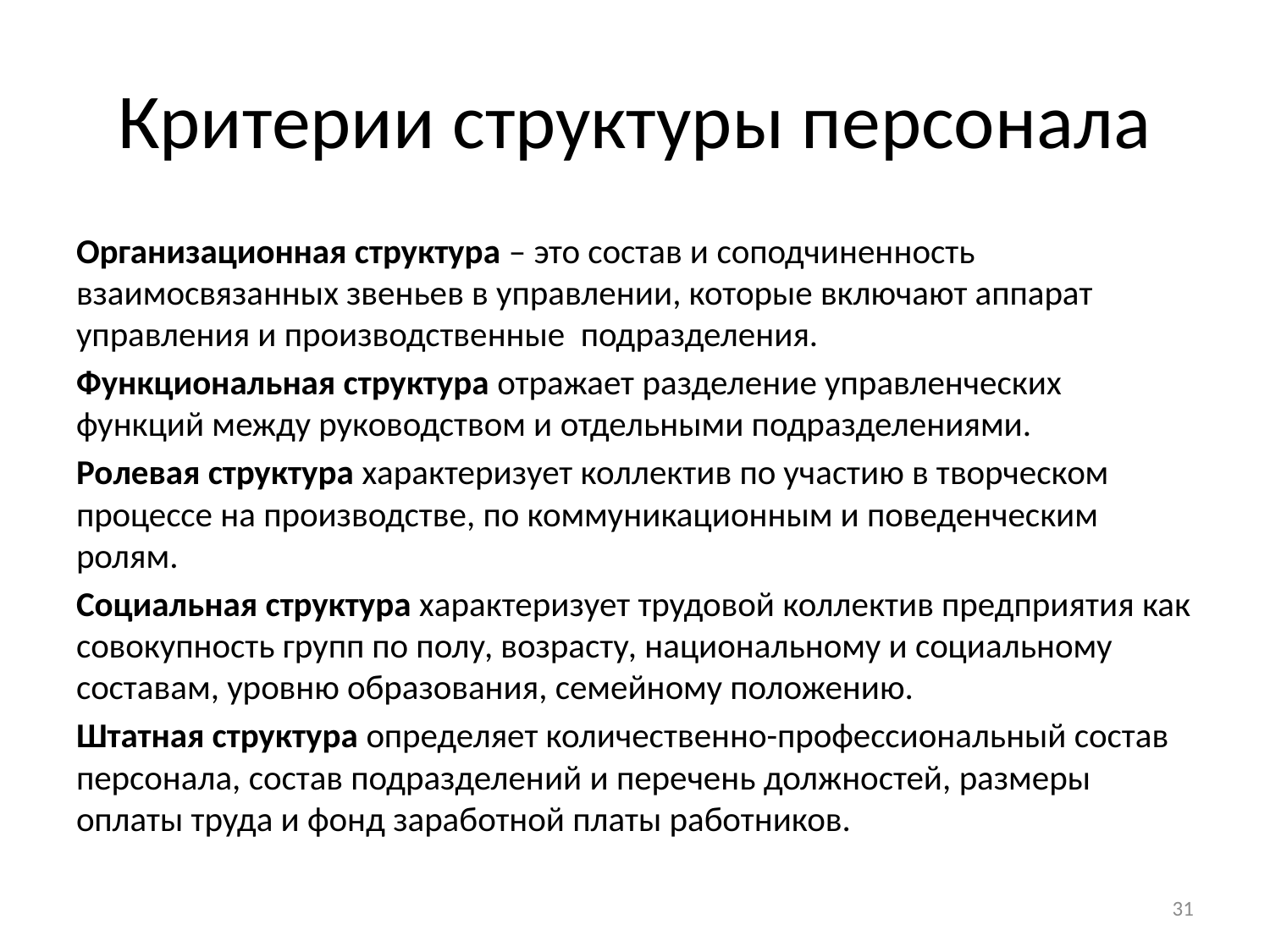

# Критерии структуры персонала
Организационная структура – это состав и соподчиненность взаимосвязанных звеньев в управлении, которые включают аппарат управления и производственные  подразделения.
Функциональная структура отражает разделение управленческих функций между руководством и отдельными подразделениями.
Ролевая структура характеризует коллектив по участию в творческом процессе на производстве, по коммуникационным и поведенческим ролям.
Социальная структура характеризует трудовой коллектив предприятия как совокупность групп по полу, возрасту, национальному и социальному составам, уровню образования, семейному положению.
Штатная структура определяет количественно-профессиональный состав персонала, состав подразделений и перечень должностей, размеры оплаты труда и фонд заработной платы работников.

31